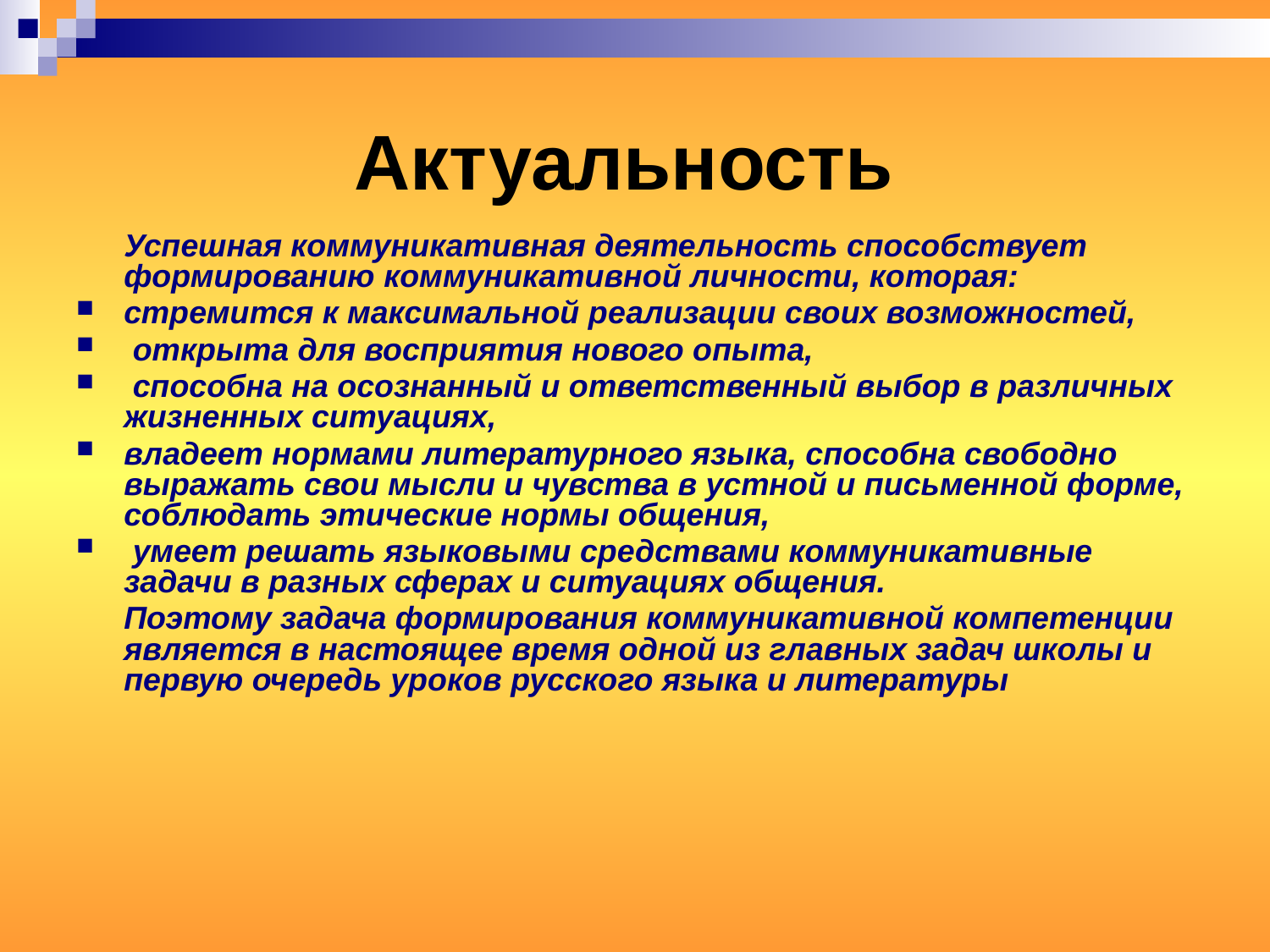

# Актуальность
	Успешная коммуникативная деятельность способствует формированию коммуникативной личности, которая:
стремится к максимальной реализации своих возможностей,
 открыта для восприятия нового опыта,
 способна на осознанный и ответственный выбор в различных жизненных ситуациях,
владеет нормами литературного языка, способна свободно выражать свои мысли и чувства в устной и письменной форме, соблюдать этические нормы общения,
 умеет решать языковыми средствами коммуникативные задачи в разных сферах и ситуациях общения.
	Поэтому задача формирования коммуникативной компетенции является в настоящее время одной из главных задач школы и первую очередь уроков русского языка и литературы